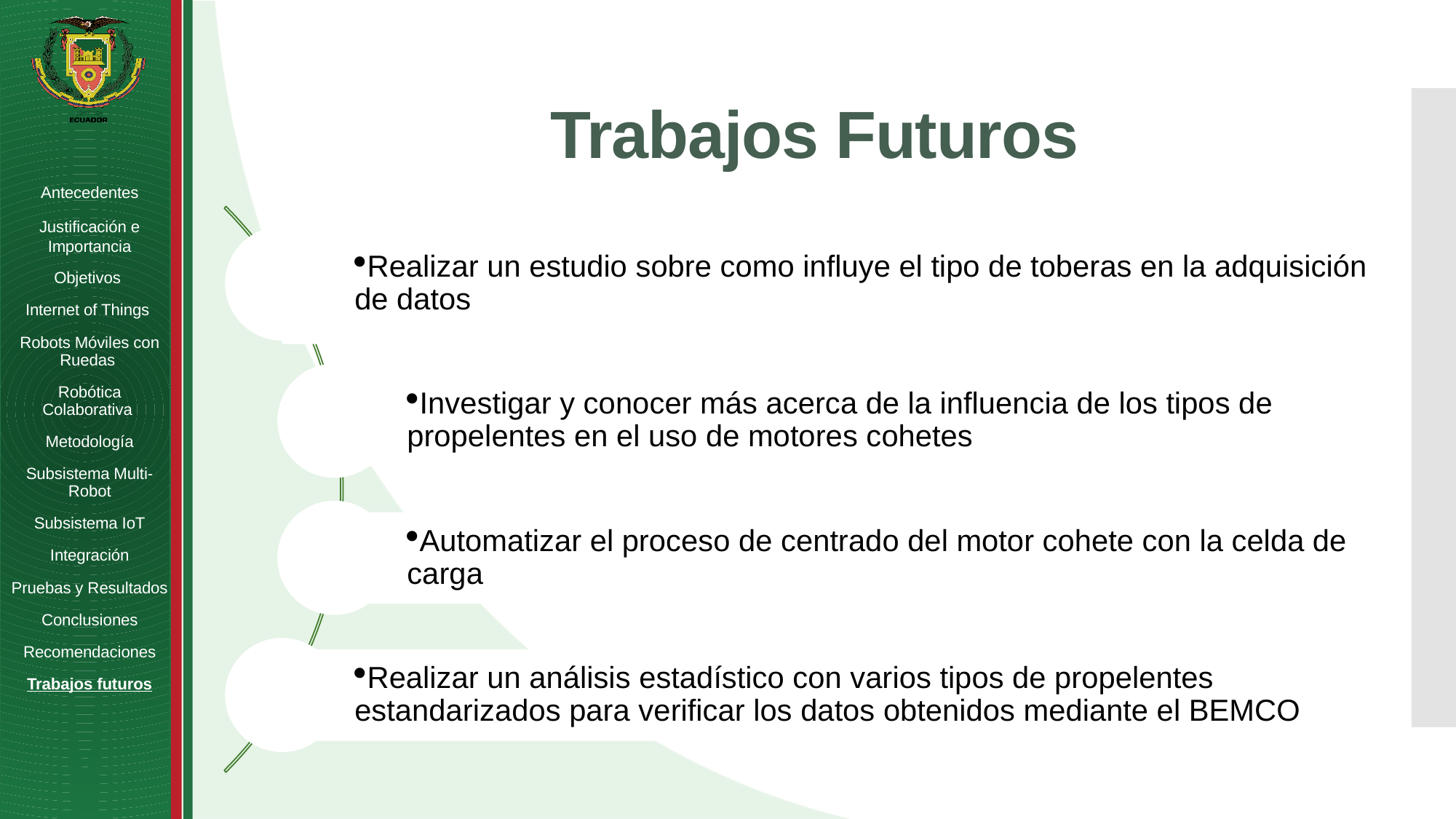

# Trabajos Futuros
Antecedentes
Justificación e Importancia
Objetivos
Internet of Things
Robots Móviles con Ruedas
Robótica Colaborativa
Metodología
Subsistema Multi-Robot
Subsistema IoT
Integración
Pruebas y Resultados
Conclusiones
Recomendaciones
Trabajos futuros

Realizar un estudio sobre como influye el tipo de toberas en la adquisición de datos
Investigar y conocer más acerca de la influencia de los tipos de propelentes en el uso de motores cohetes
Automatizar el proceso de centrado del motor cohete con la celda de carga
Realizar un análisis estadístico con varios tipos de propelentes estandarizados para verificar los datos obtenidos mediante el BEMCO